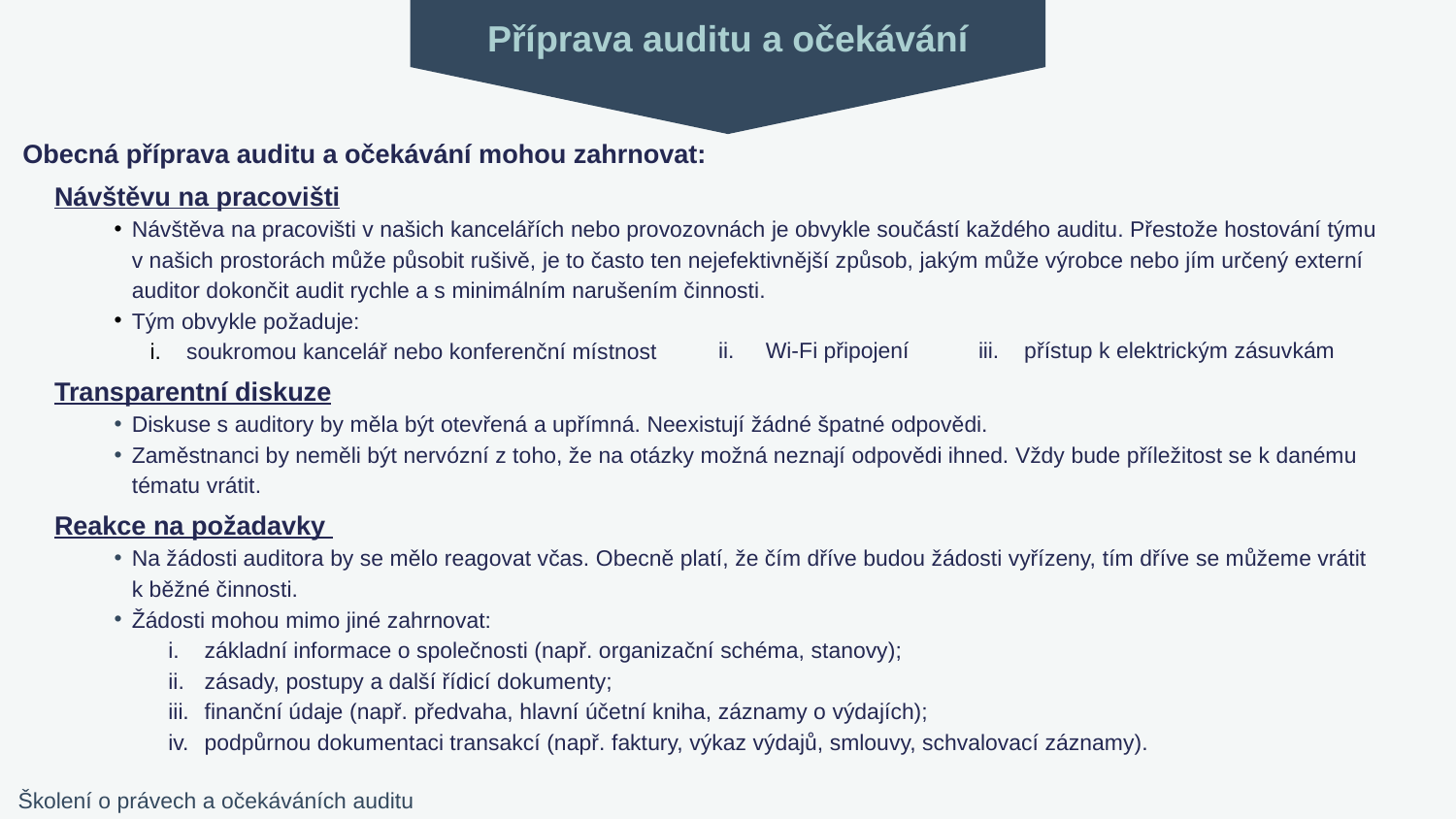

Příprava auditu a očekávání
Obecná příprava auditu a očekávání mohou zahrnovat:
Návštěvu na pracovišti
Návštěva na pracovišti v našich kancelářích nebo provozovnách je obvykle součástí každého auditu. Přestože hostování týmu v našich prostorách může působit rušivě, je to často ten nejefektivnější způsob, jakým může výrobce nebo jím určený externí
auditor dokončit audit rychle a s minimálním narušením činnosti.
Tým obvykle požaduje:
soukromou kancelář nebo konferenční místnost
Transparentní diskuze
Diskuse s auditory by měla být otevřená a upřímná. Neexistují žádné špatné odpovědi.
Zaměstnanci by neměli být nervózní z toho, že na otázky možná neznají odpovědi ihned. Vždy bude příležitost se k danému
tématu vrátit.
Reakce na požadavky
Na žádosti auditora by se mělo reagovat včas. Obecně platí, že čím dříve budou žádosti vyřízeny, tím dříve se můžeme vrátit k běžné činnosti.
Žádosti mohou mimo jiné zahrnovat:
základní informace o společnosti (např. organizační schéma, stanovy);
zásady, postupy a další řídicí dokumenty;
finanční údaje (např. předvaha, hlavní účetní kniha, záznamy o výdajích);
podpůrnou dokumentaci transakcí (např. faktury, výkaz výdajů, smlouvy, schvalovací záznamy).
ii.     Wi-Fi připojení           iii.    přístup k elektrickým zásuvkám